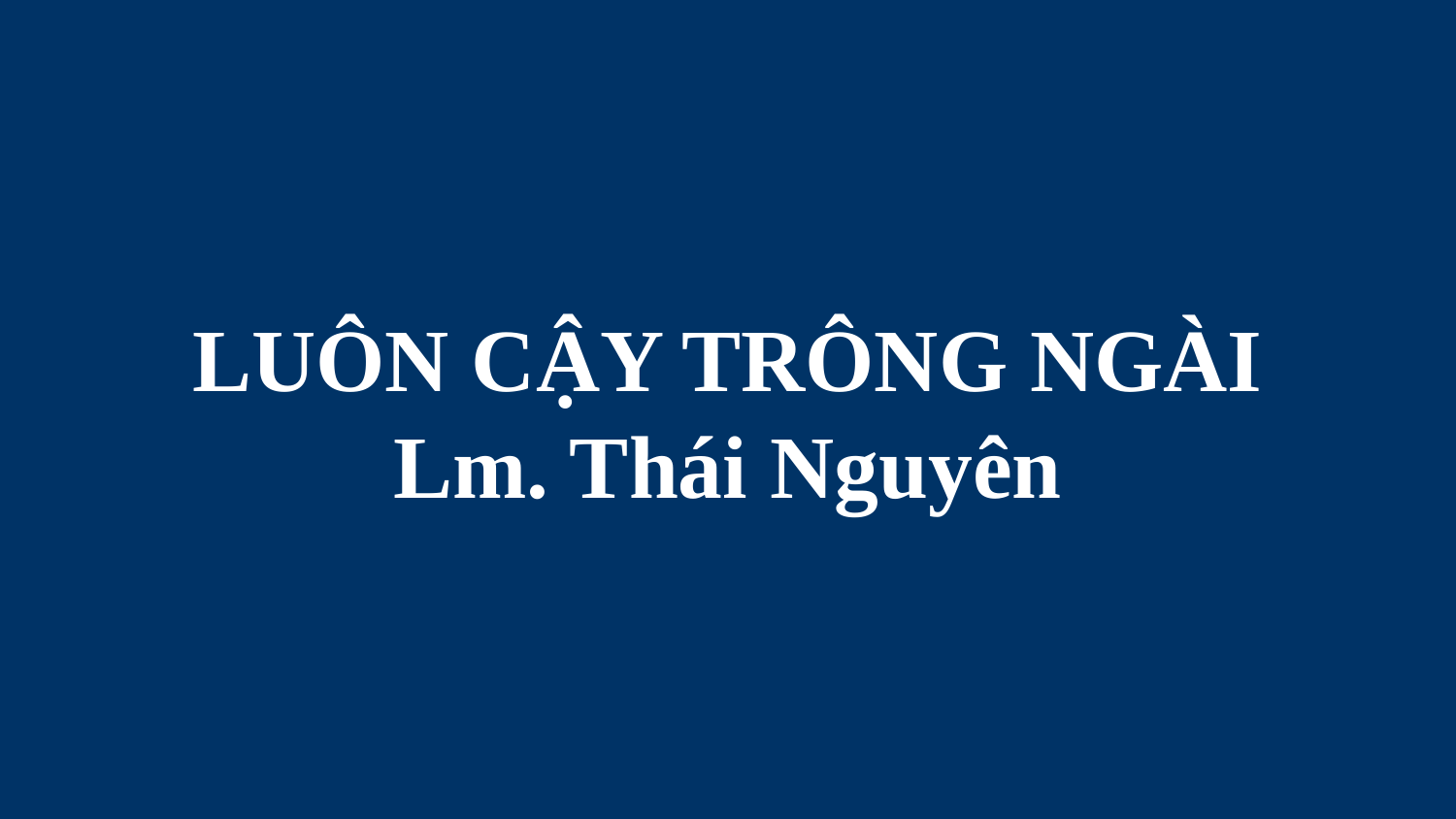

# LUÔN CẬY TRÔNG NGÀI Lm. Thái Nguyên